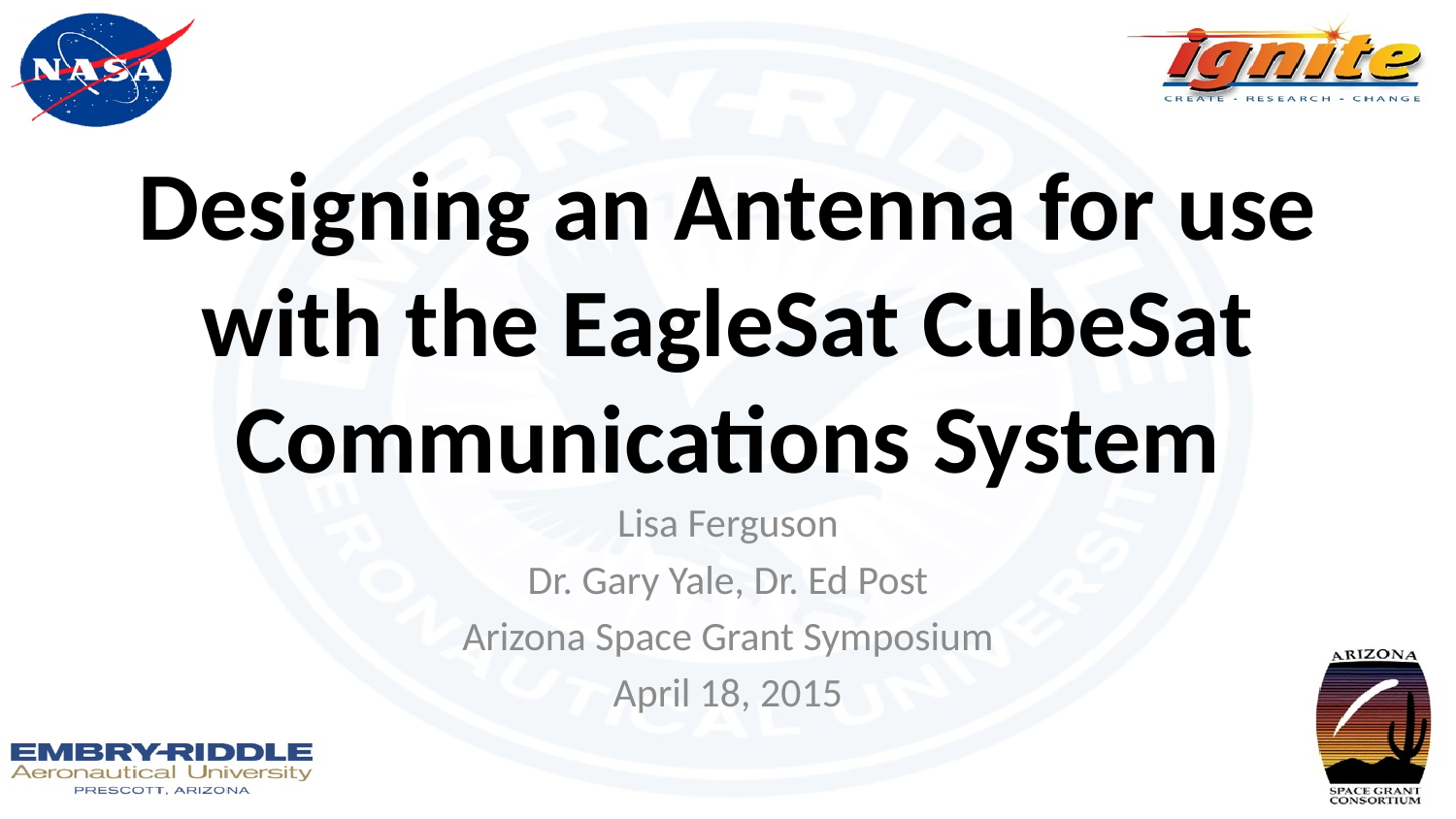

# Designing an Antenna for use with the EagleSat CubeSat Communications System
Lisa Ferguson
Dr. Gary Yale, Dr. Ed Post
Arizona Space Grant Symposium
April 18, 2015